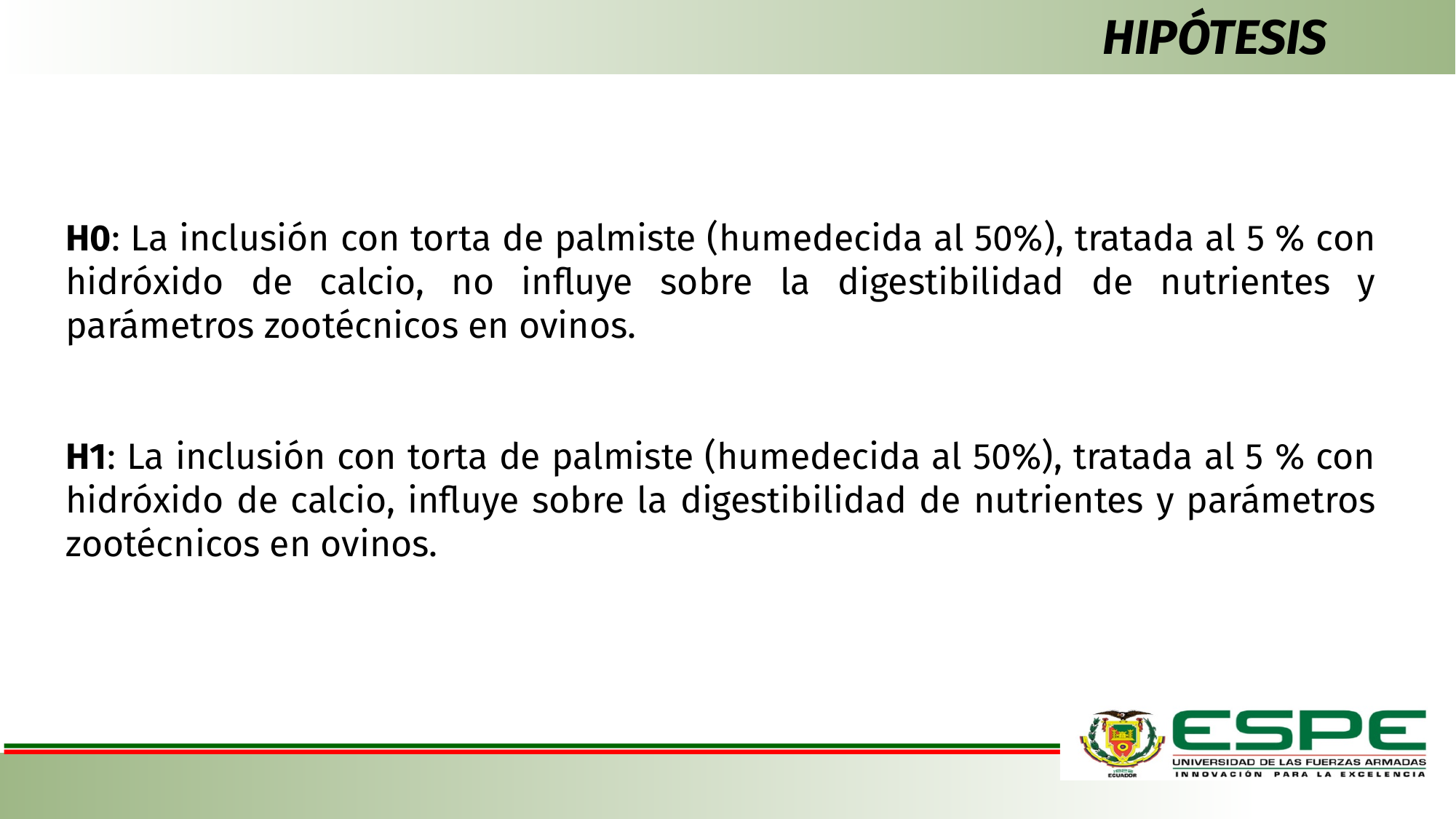

HIPÓTESIS

H0: La inclusión con torta de palmiste (humedecida al 50%), tratada al 5 % con hidróxido de calcio, no influye sobre la digestibilidad de nutrientes y parámetros zootécnicos en ovinos.

H1: La inclusión con torta de palmiste (humedecida al 50%), tratada al 5 % con hidróxido de calcio, influye sobre la digestibilidad de nutrientes y parámetros zootécnicos en ovinos.